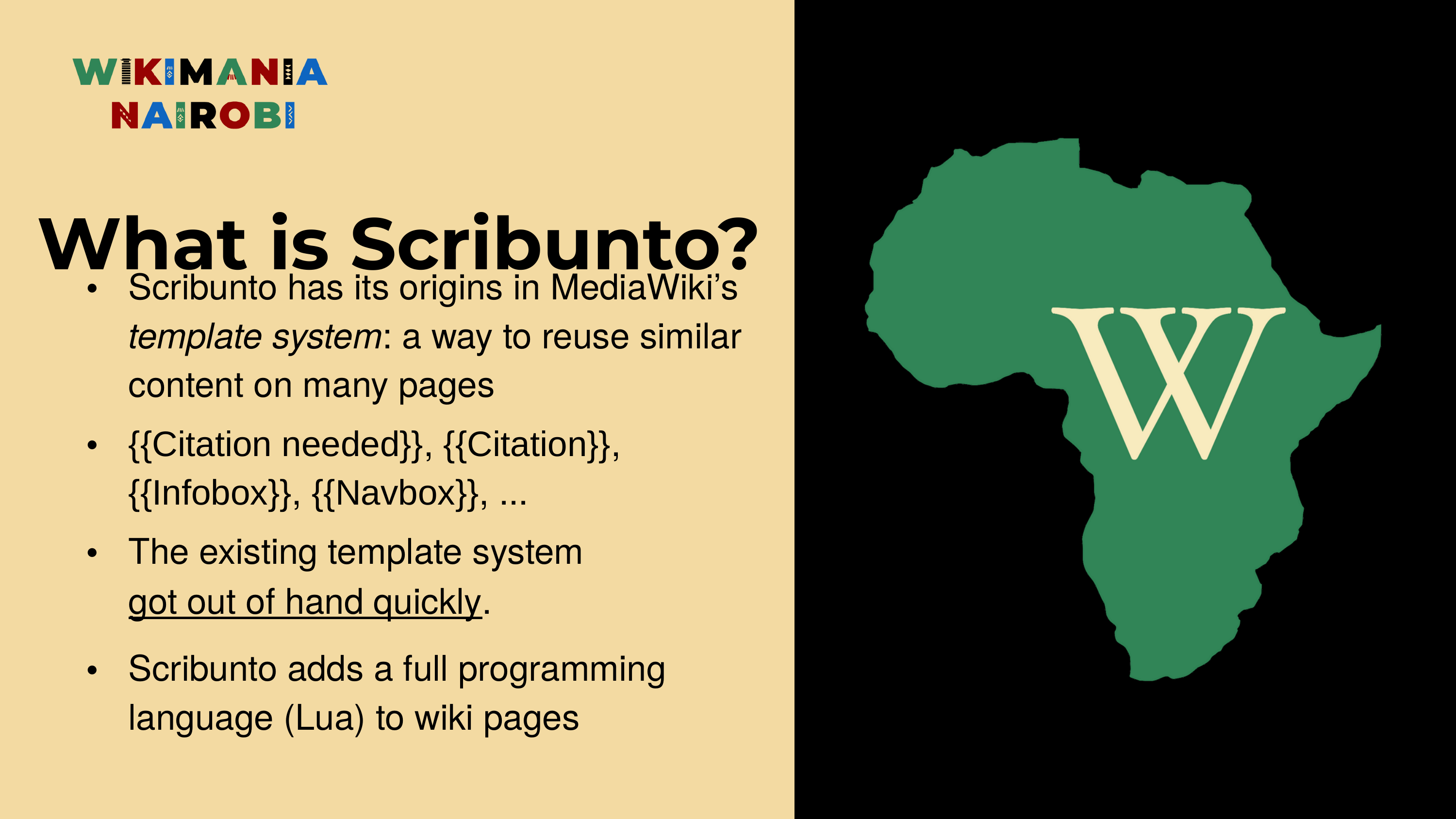

What is Scribunto?
Scribunto has its origins in MediaWiki’s template system: a way to reuse similar content on many pages
{{Citation needed}}, {{Citation}}, {{Infobox}}, {{Navbox}}, ...
The existing template system got out of hand quickly.
Scribunto adds a full programming language (Lua) to wiki pages